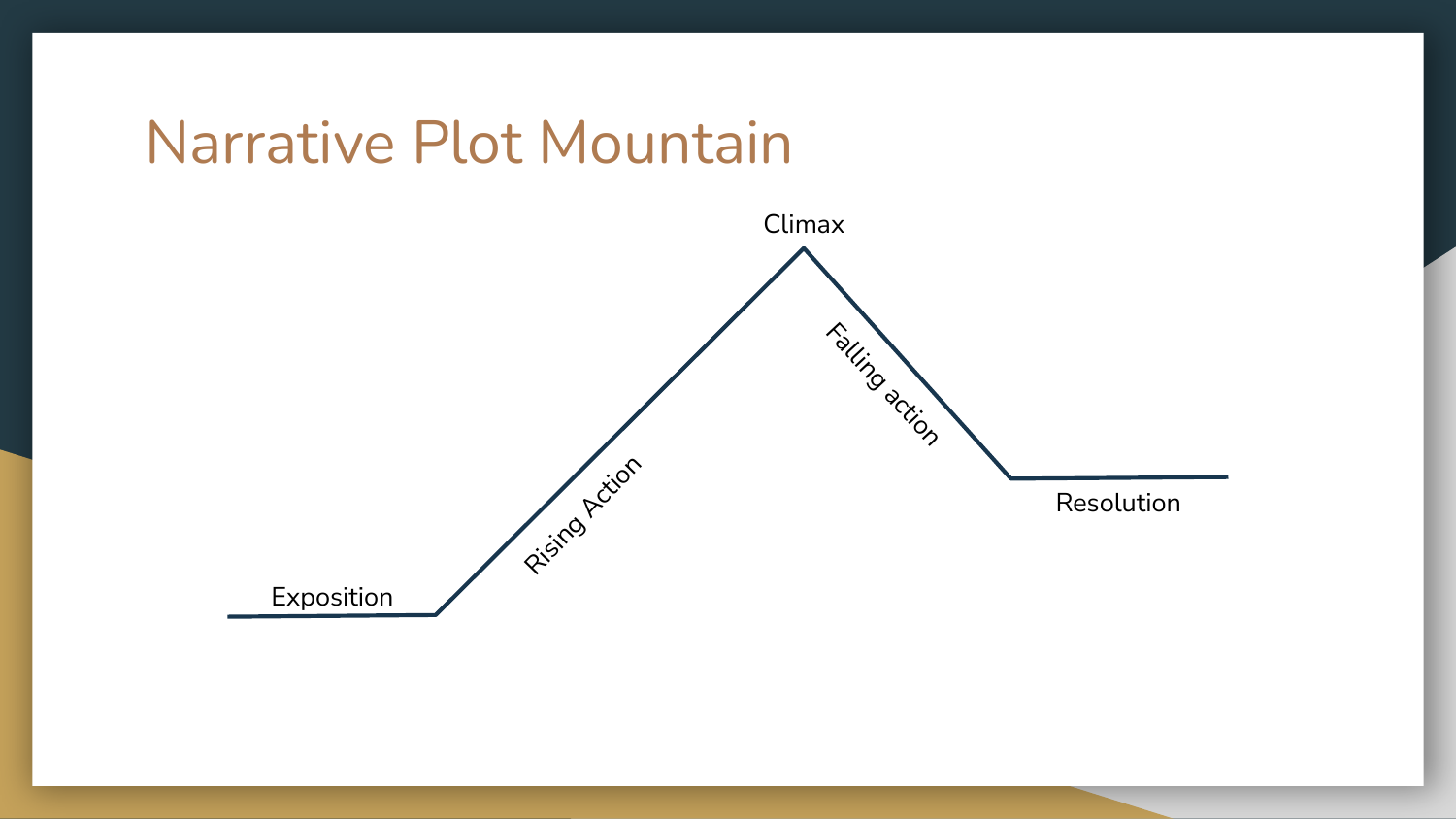

# Narrative Plot Mountain
Climax

Falling action
Resolution
Rising Action
Exposition